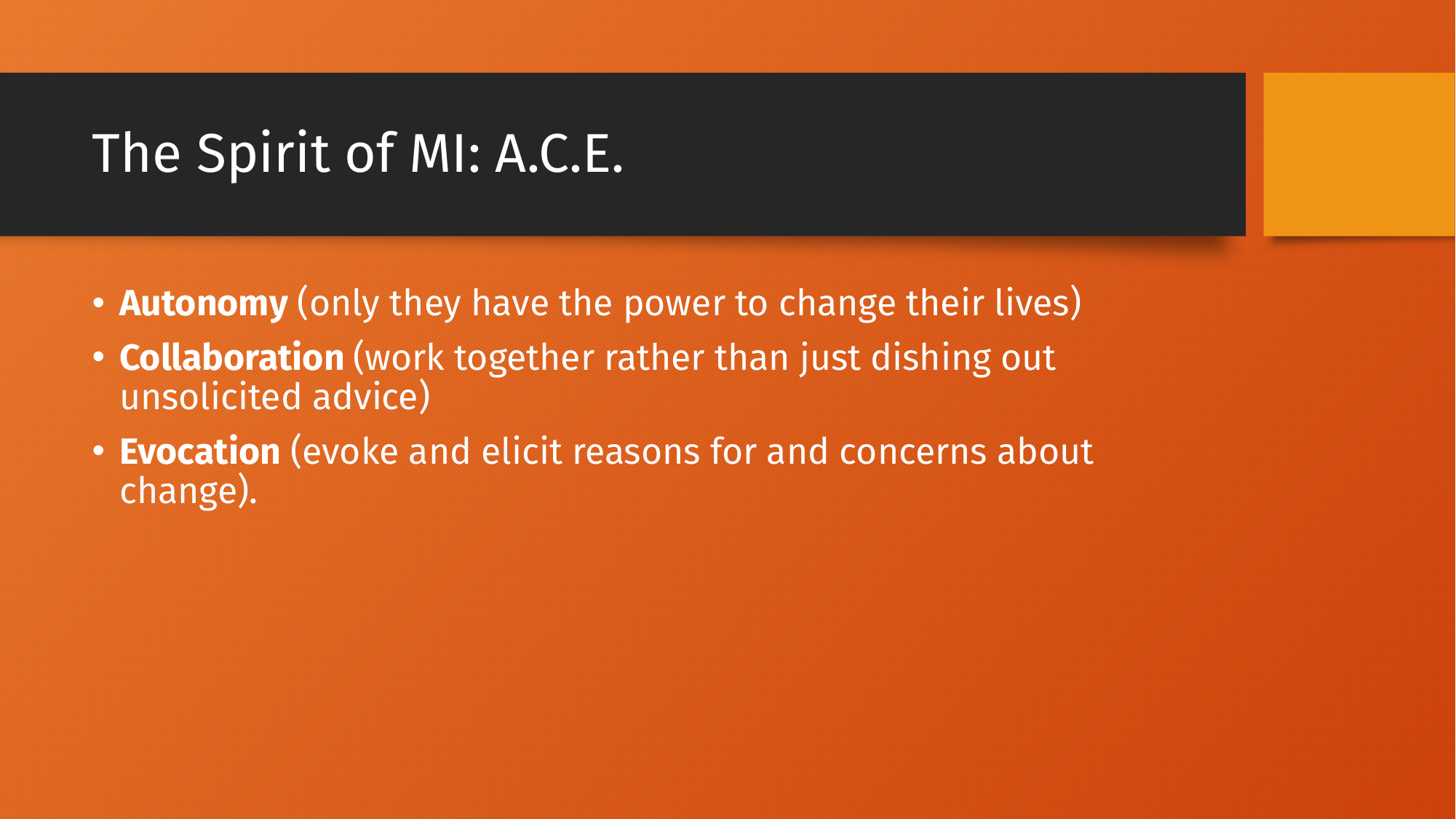

# The Spirit of MI: A.C.E.
Autonomy (only they have the power to change their lives)
Collaboration (work together rather than just dishing out unsolicited advice)
Evocation (evoke and elicit reasons for and concerns about change).